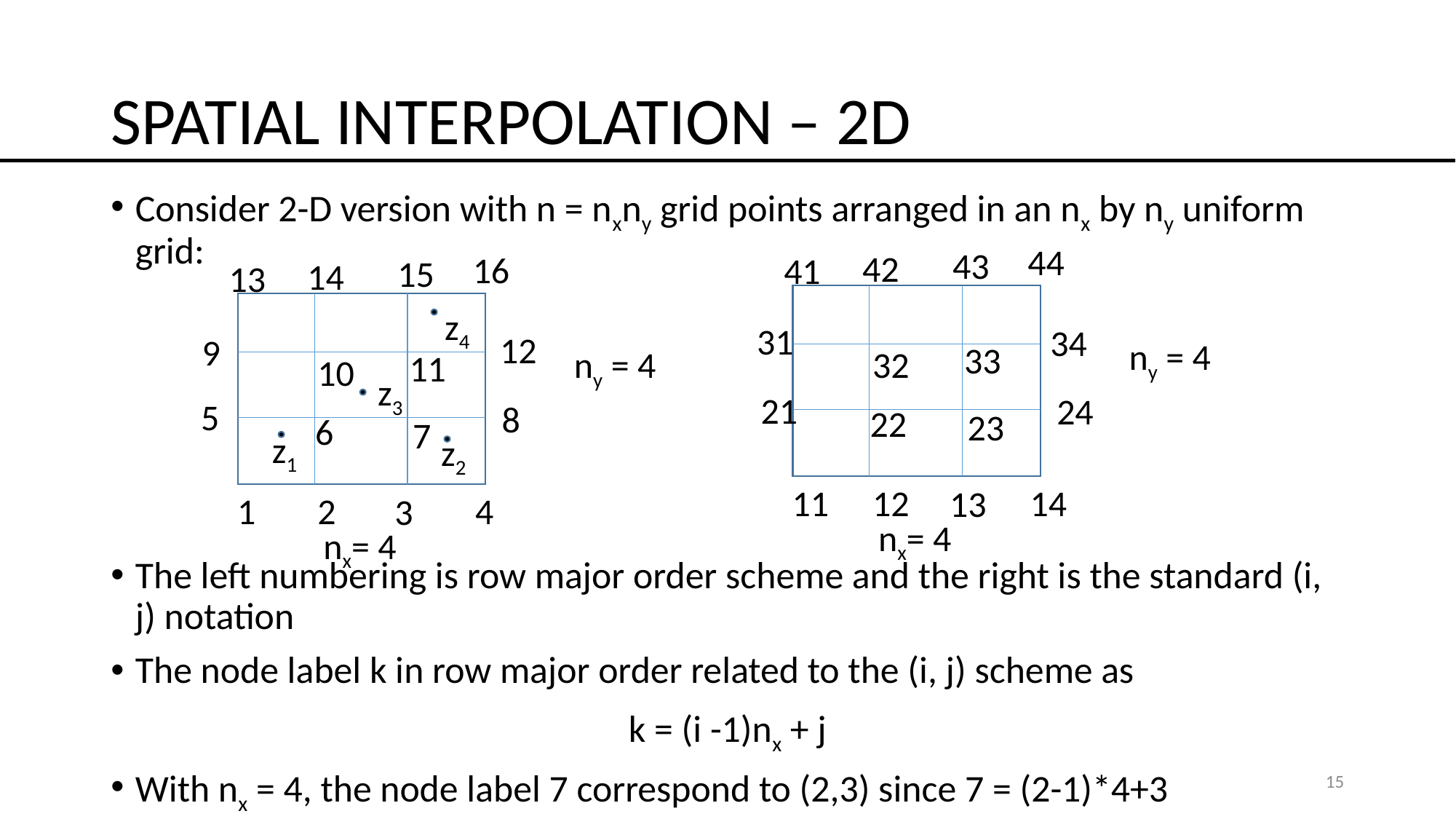

# SPATIAL INTERPOLATION – 2D
Consider 2-D version with n = nxny grid points arranged in an nx by ny uniform grid:

The left numbering is row major order scheme and the right is the standard (i, j) notation
The node label k in row major order related to the (i, j) scheme as
k = (i -1)nx + j
With nx = 4, the node label 7 correspond to (2,3) since 7 = (2-1)*4+3
44
43
42
41

31
34
ny = 4
33
32
21
24
22
23
14
12
11
13
16
15
14
13

z4

12
9
ny = 4
11
10
z3
5

8
6
7
z1
z2

4
2
1
3
nx= 4
nx= 4
15